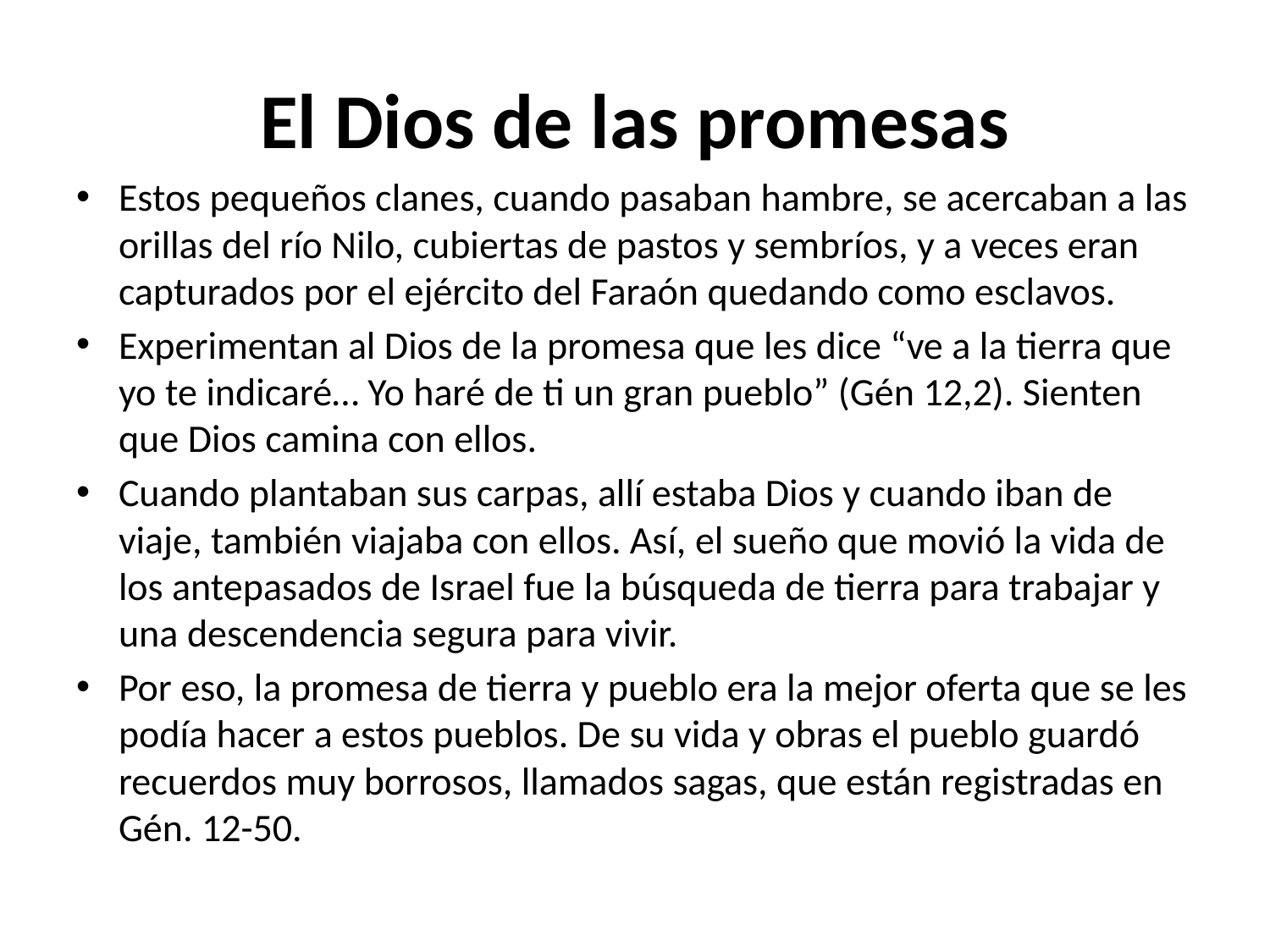

# El Dios de las promesas
Estos pequeños clanes, cuando pasaban hambre, se acercaban a las orillas del río Nilo, cubiertas de pastos y sembríos, y a veces eran capturados por el ejército del Faraón quedando como esclavos.
Experimentan al Dios de la promesa que les dice “ve a la tierra que yo te indicaré… Yo haré de ti un gran pueblo” (Gén 12,2). Sienten que Dios camina con ellos.
Cuando plantaban sus carpas, allí estaba Dios y cuando iban de viaje, también viajaba con ellos. Así, el sueño que movió la vida de los antepasados de Israel fue la búsqueda de tierra para trabajar y una descendencia segura para vivir.
Por eso, la promesa de tierra y pueblo era la mejor oferta que se les podía hacer a estos pueblos. De su vida y obras el pueblo guardó recuerdos muy borrosos, llamados sagas, que están registradas en Gén. 12-50.